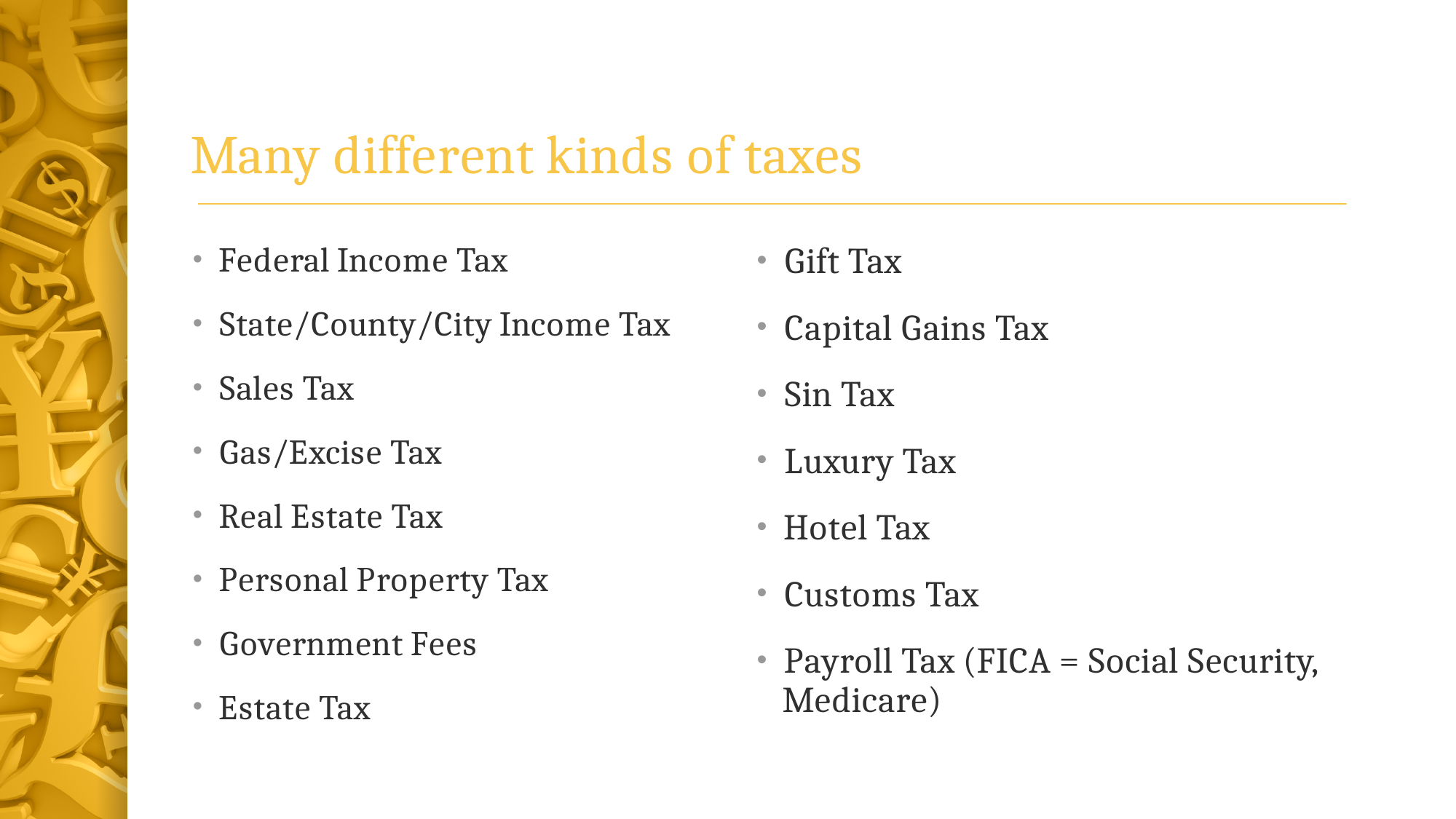

# Many different kinds of taxes
Gift Tax
Capital Gains Tax
Sin Tax
Luxury Tax
Hotel Tax
Customs Tax
Payroll Tax (FICA = Social Security, Medicare)
Federal Income Tax
State/County/City Income Tax
Sales Tax
Gas/Excise Tax
Real Estate Tax
Personal Property Tax
Government Fees
Estate Tax